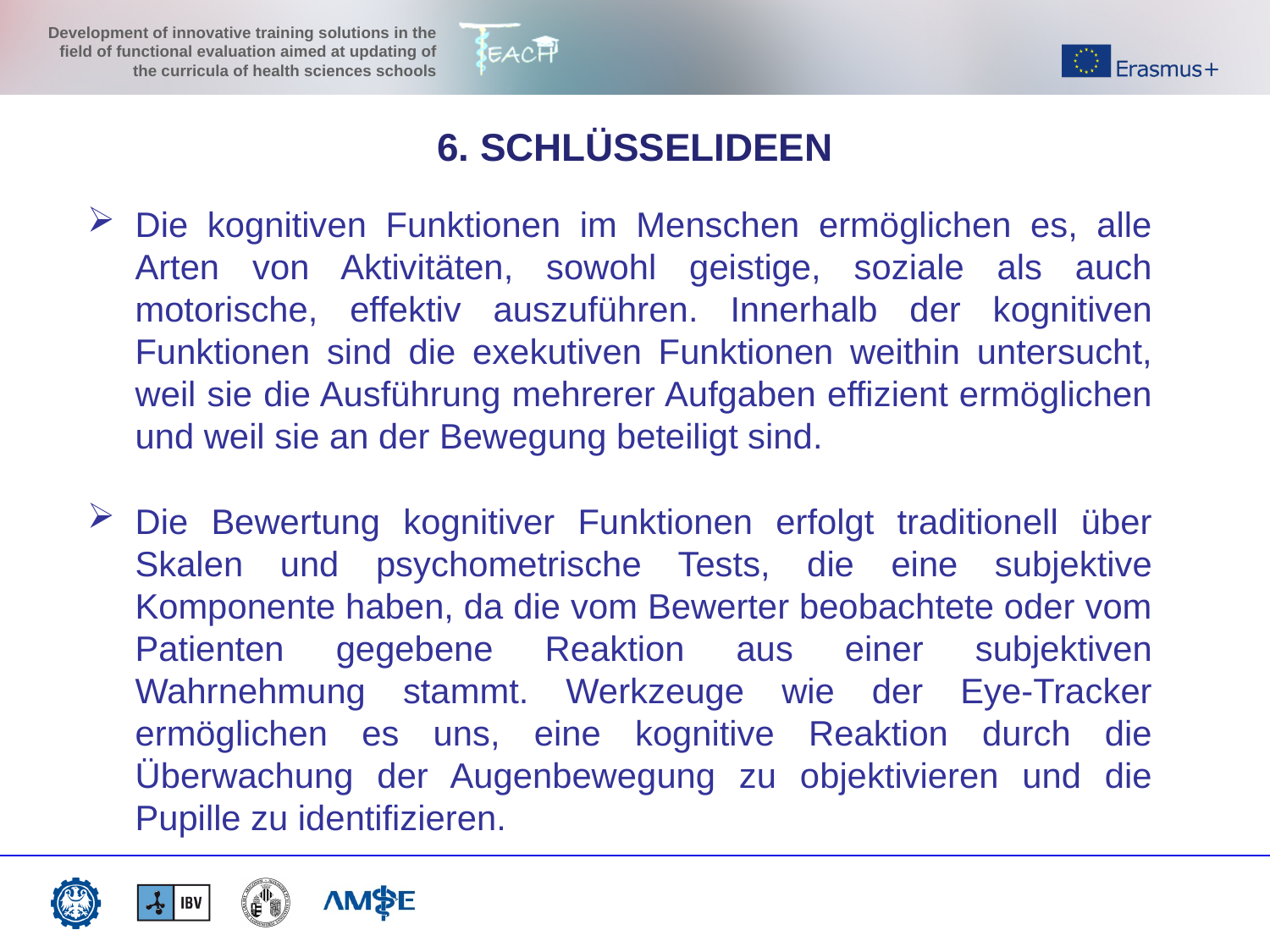

6. SCHLÜSSELIDEEN
Die kognitiven Funktionen im Menschen ermöglichen es, alle Arten von Aktivitäten, sowohl geistige, soziale als auch motorische, effektiv auszuführen. Innerhalb der kognitiven Funktionen sind die exekutiven Funktionen weithin untersucht, weil sie die Ausführung mehrerer Aufgaben effizient ermöglichen und weil sie an der Bewegung beteiligt sind.

Die Bewertung kognitiver Funktionen erfolgt traditionell über Skalen und psychometrische Tests, die eine subjektive Komponente haben, da die vom Bewerter beobachtete oder vom Patienten gegebene Reaktion aus einer subjektiven Wahrnehmung stammt. Werkzeuge wie der Eye-Tracker ermöglichen es uns, eine kognitive Reaktion durch die Überwachung der Augenbewegung zu objektivieren und die Pupille zu identifizieren.